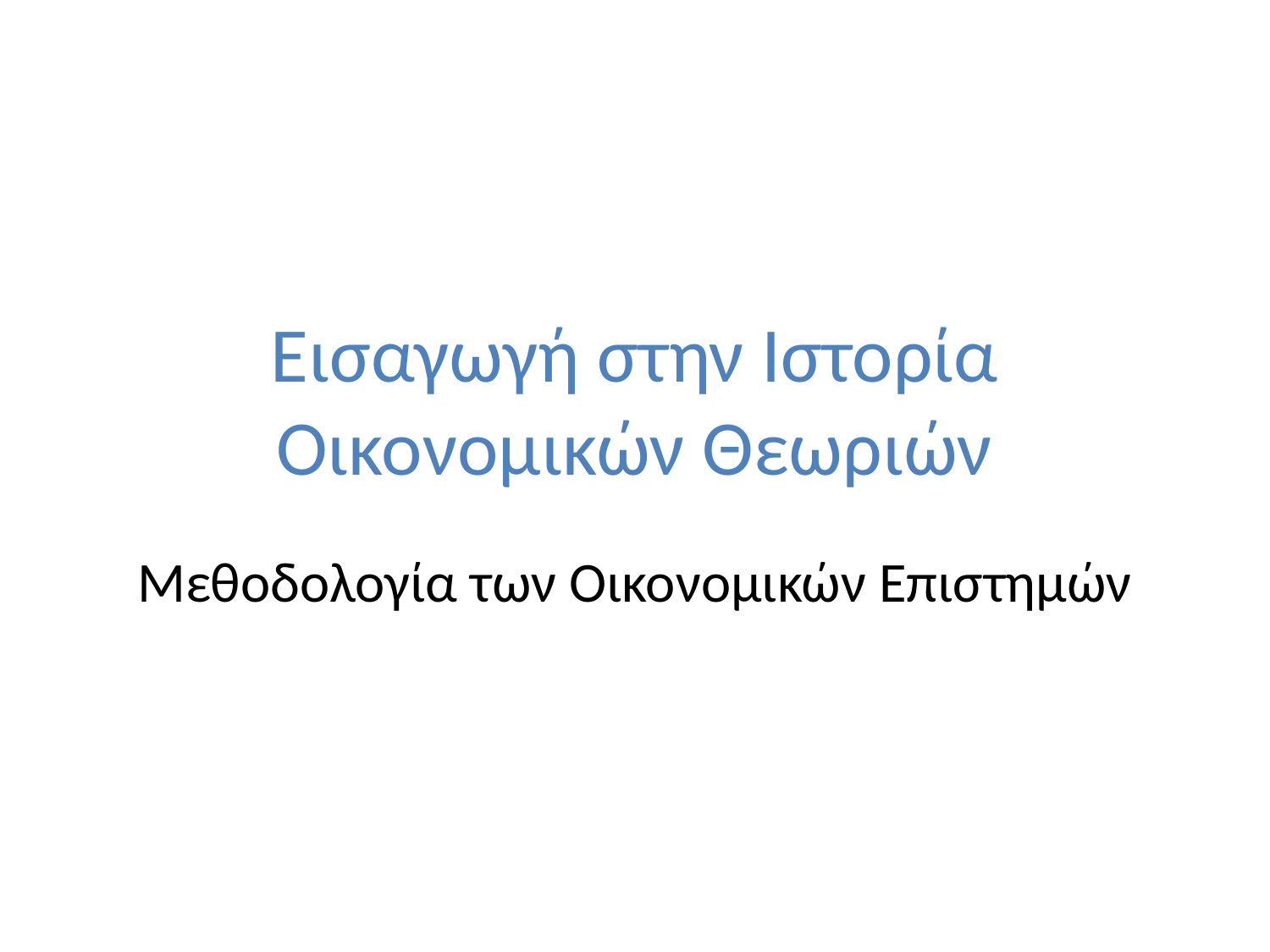

# Εισαγωγή στην Ιστορία Οικονομικών Θεωριών
Μεθοδολογία των Οικονομικών Επιστημών